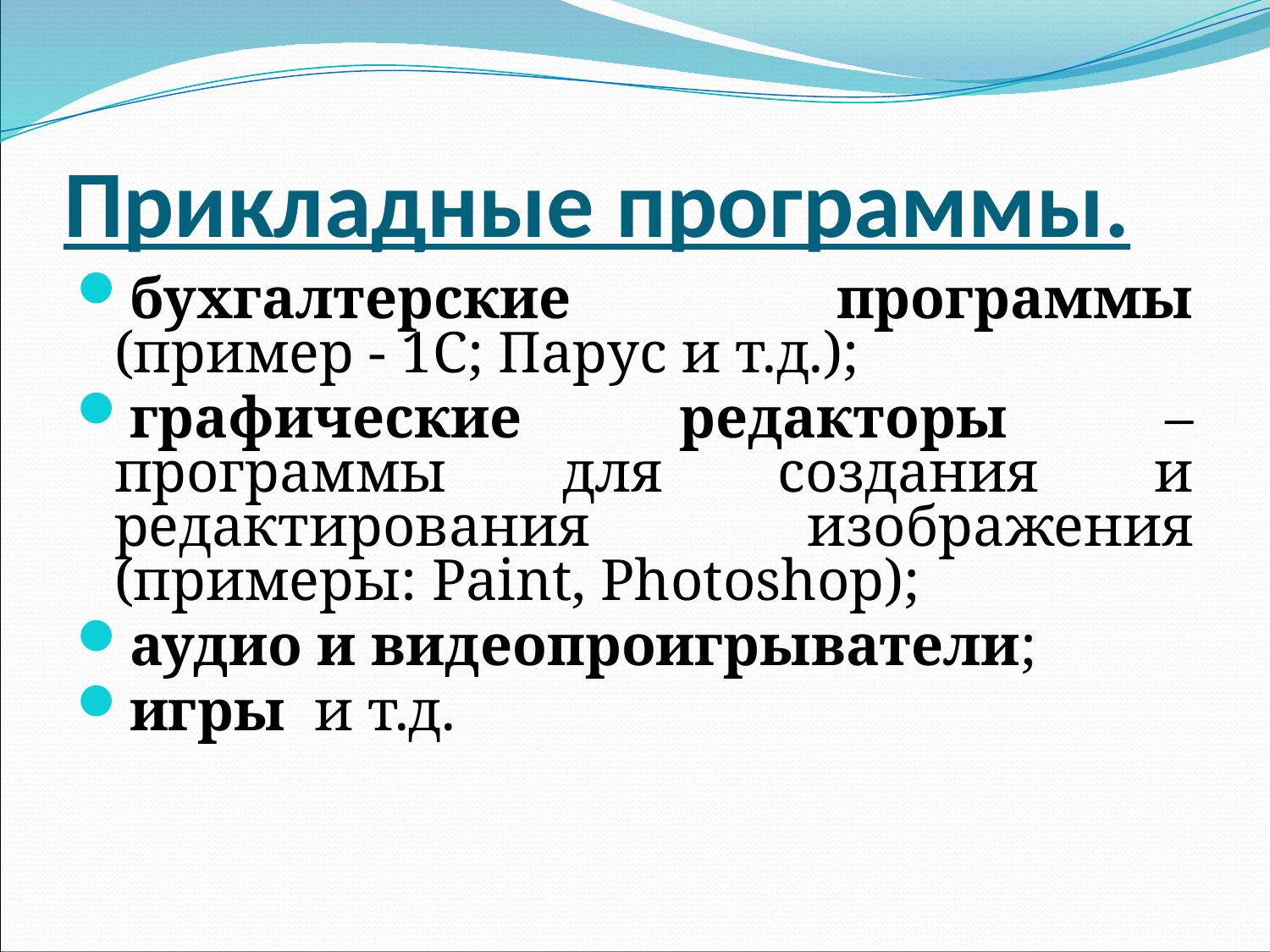

# Прикладные программы.
бухгалтерские программы (пример - 1C; Парус и т.д.);
графические редакторы – программы для создания и редактирования изображения (примеры: Paint, Photoshop);
аудио и видеопроигрыватели;
игры  и т.д.